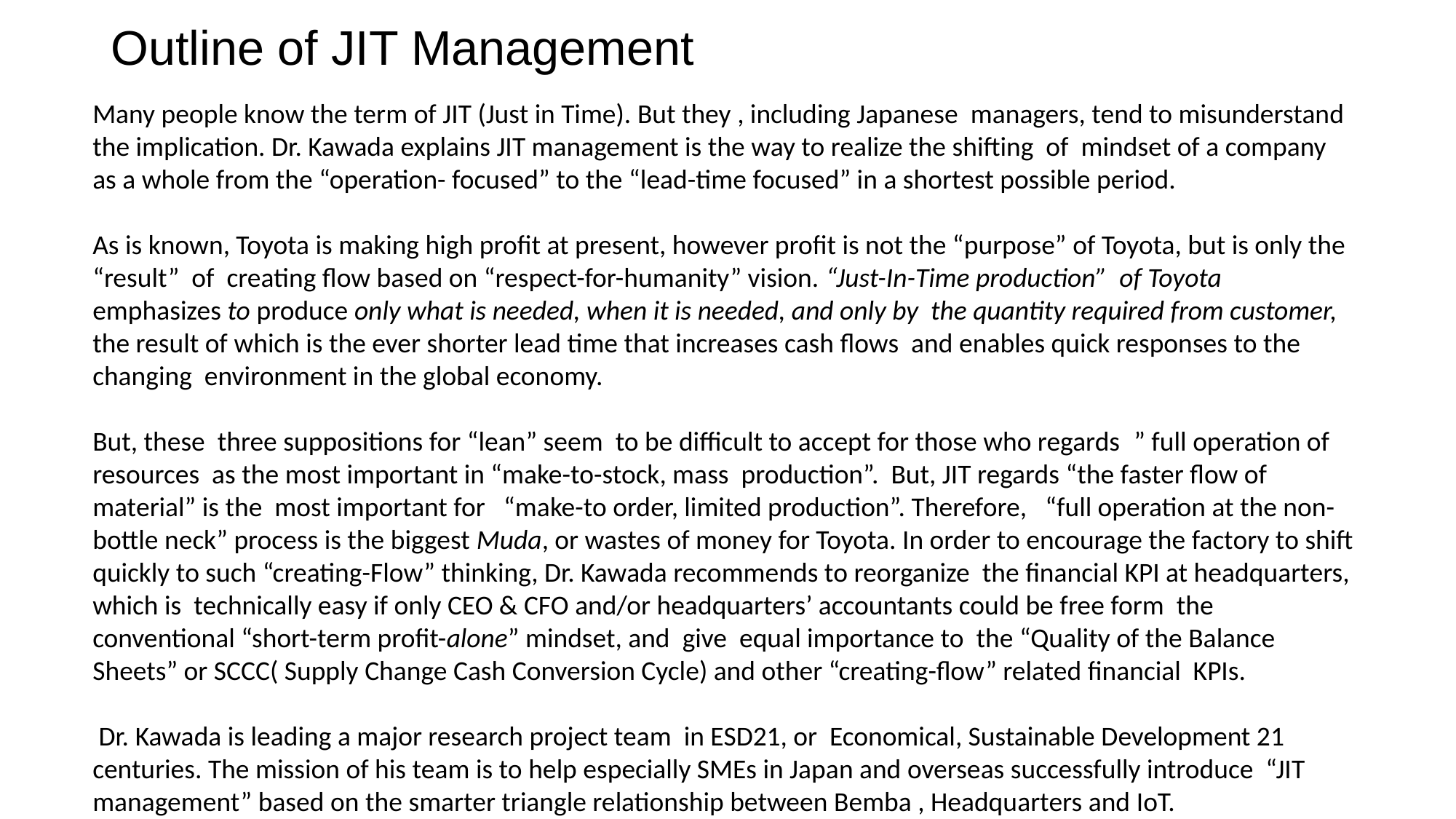

# Outline of JIT Management
Many people know the term of JIT (Just in Time). But they , including Japanese  managers, tend to misunderstand the implication. Dr. Kawada explains JIT management is the way to realize the shifting  of  mindset of a company as a whole from the “operation- focused” to the “lead-time focused” in a shortest possible period.

As is known, Toyota is making high profit at present, however profit is not the “purpose” of Toyota, but is only the “result”  of  creating flow based on “respect-for-humanity” vision. “Just-In-Time production”  of Toyota emphasizes to produce only what is needed, when it is needed, and only by  the quantity required from customer, the result of which is the ever shorter lead time that increases cash flows  and enables quick responses to the changing  environment in the global economy.

But, these  three suppositions for “lean” seem  to be difficult to accept for those who regards  ” full operation of resources  as the most important in “make-to-stock, mass  production”.  But, JIT regards “the faster flow of material” is the  most important for   “make-to order, limited production”. Therefore,   “full operation at the non-bottle neck” process is the biggest Muda, or wastes of money for Toyota. In order to encourage the factory to shift quickly to such “creating-Flow” thinking, Dr. Kawada recommends to reorganize  the financial KPI at headquarters, which is  technically easy if only CEO & CFO and/or headquarters’ accountants could be free form  the conventional “short-term profit-alone” mindset, and  give  equal importance to  the “Quality of the Balance Sheets” or SCCC( Supply Change Cash Conversion Cycle) and other “creating-flow” related financial  KPIs.

 Dr. Kawada is leading a major research project team  in ESD21, or  Economical, Sustainable Development 21 centuries. The mission of his team is to help especially SMEs in Japan and overseas successfully introduce  “JIT management” based on the smarter triangle relationship between Bemba , Headquarters and IoT.